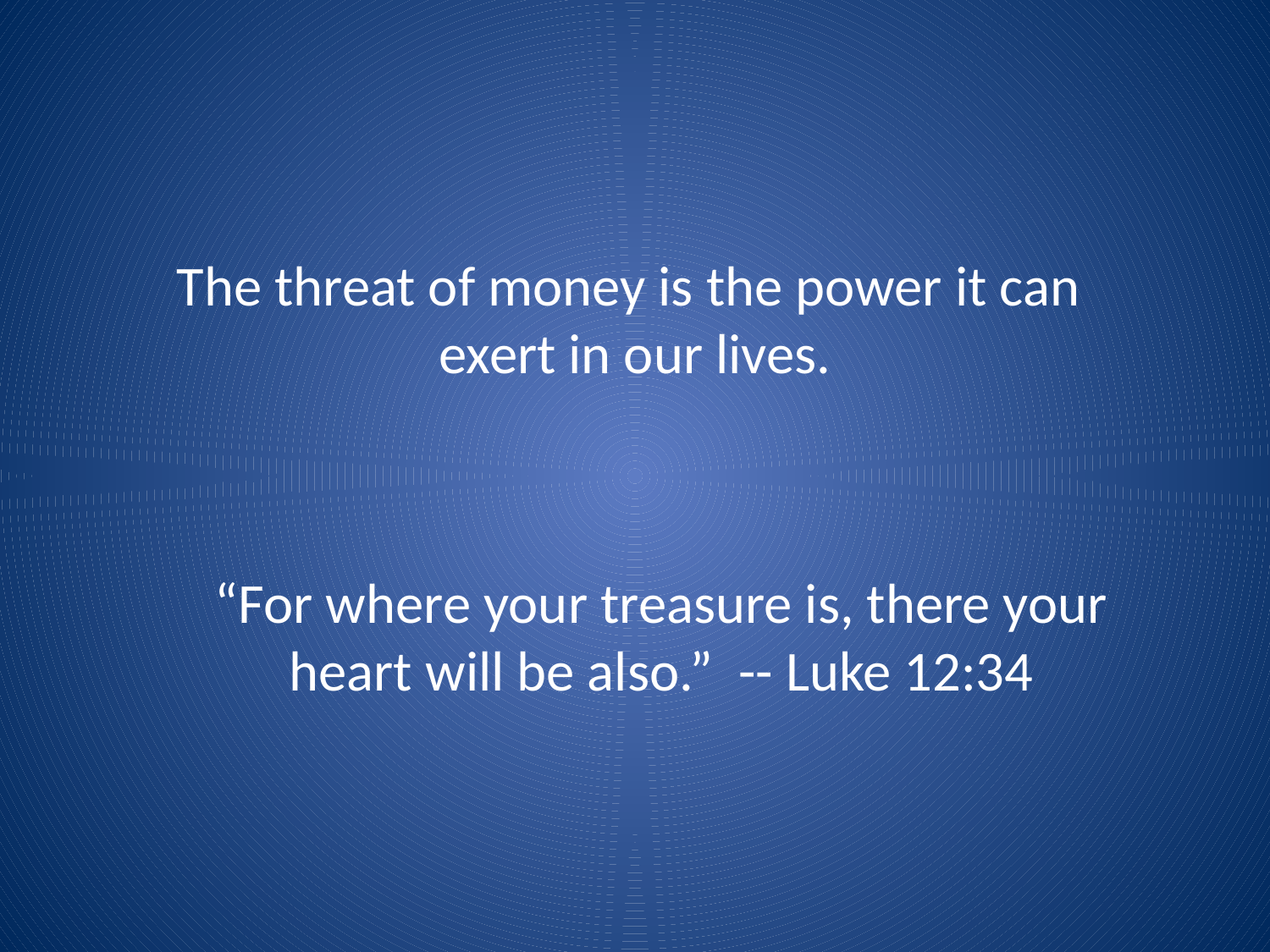

The threat of money is the power it can
exert in our lives.
“For where your treasure is, there your heart will be also.”  -- Luke 12:34